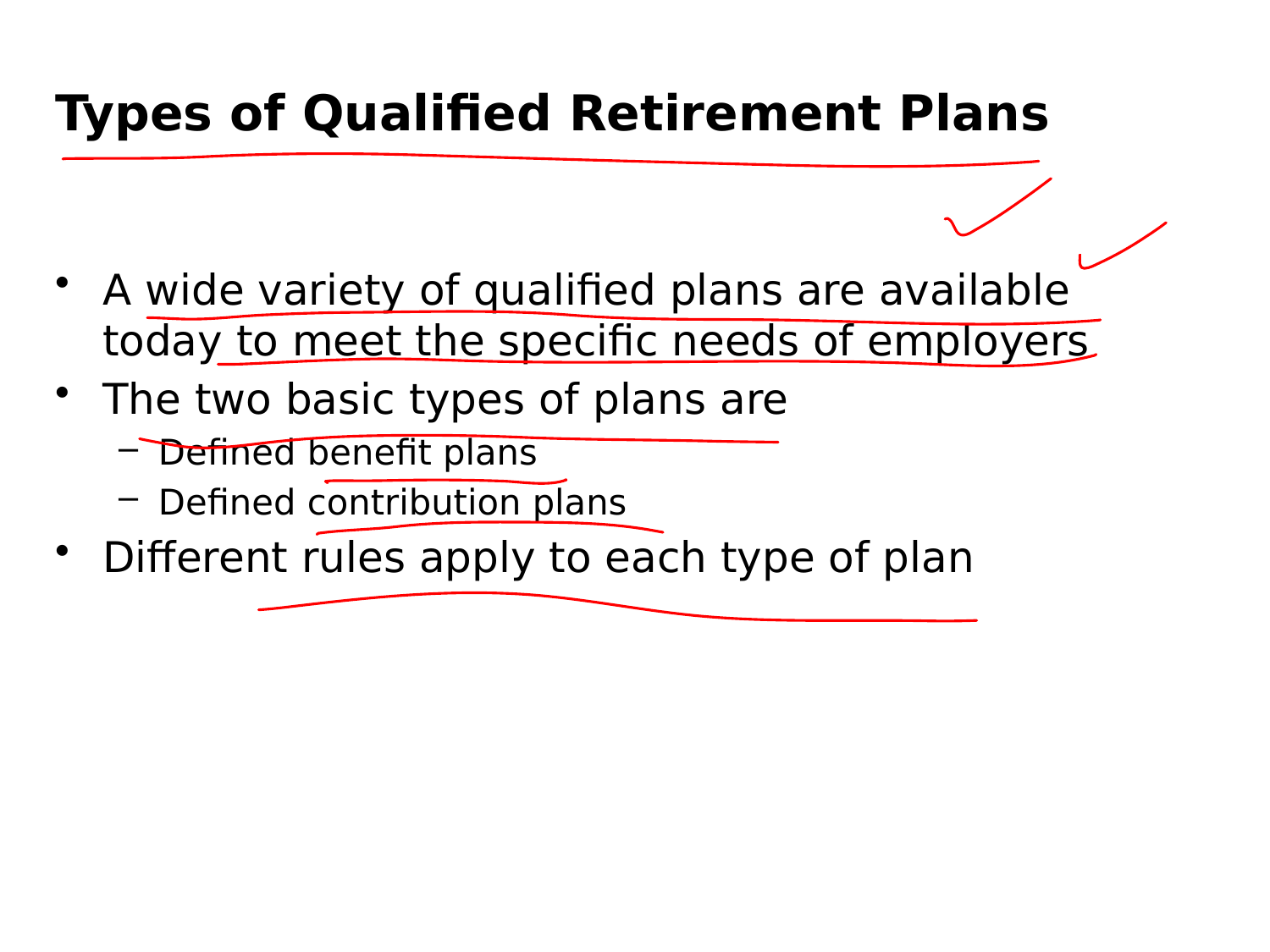

Types of Qualified Retirement Plans
A wide variety of qualified plans are available today to meet the specific needs of employers
The two basic types of plans are
Defined benefit plans
Defined contribution plans
Different rules apply to each type of plan